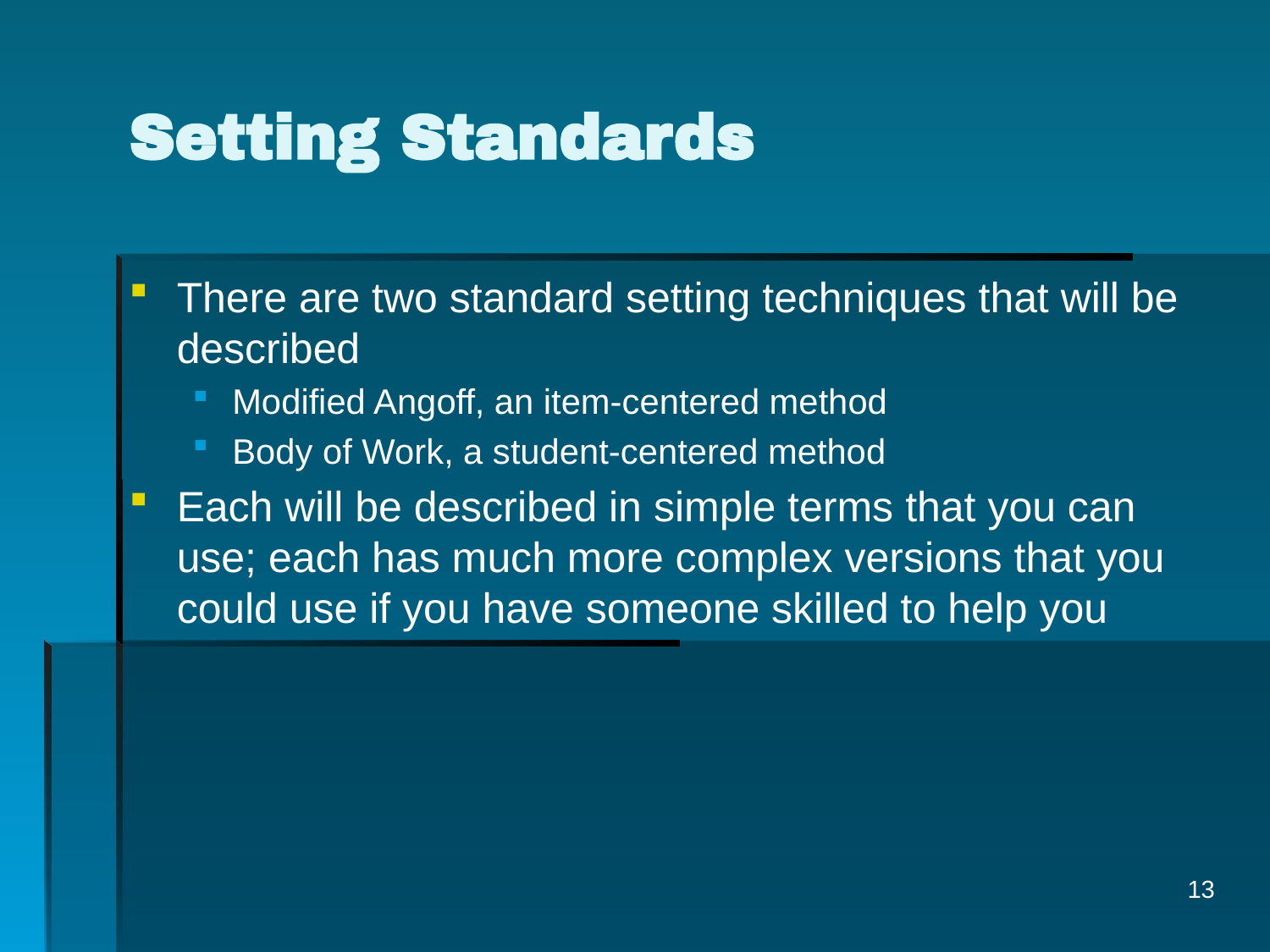

# Setting Standards
There are two standard setting techniques that will be described
Modified Angoff, an item-centered method
Body of Work, a student-centered method
Each will be described in simple terms that you can use; each has much more complex versions that you could use if you have someone skilled to help you
13